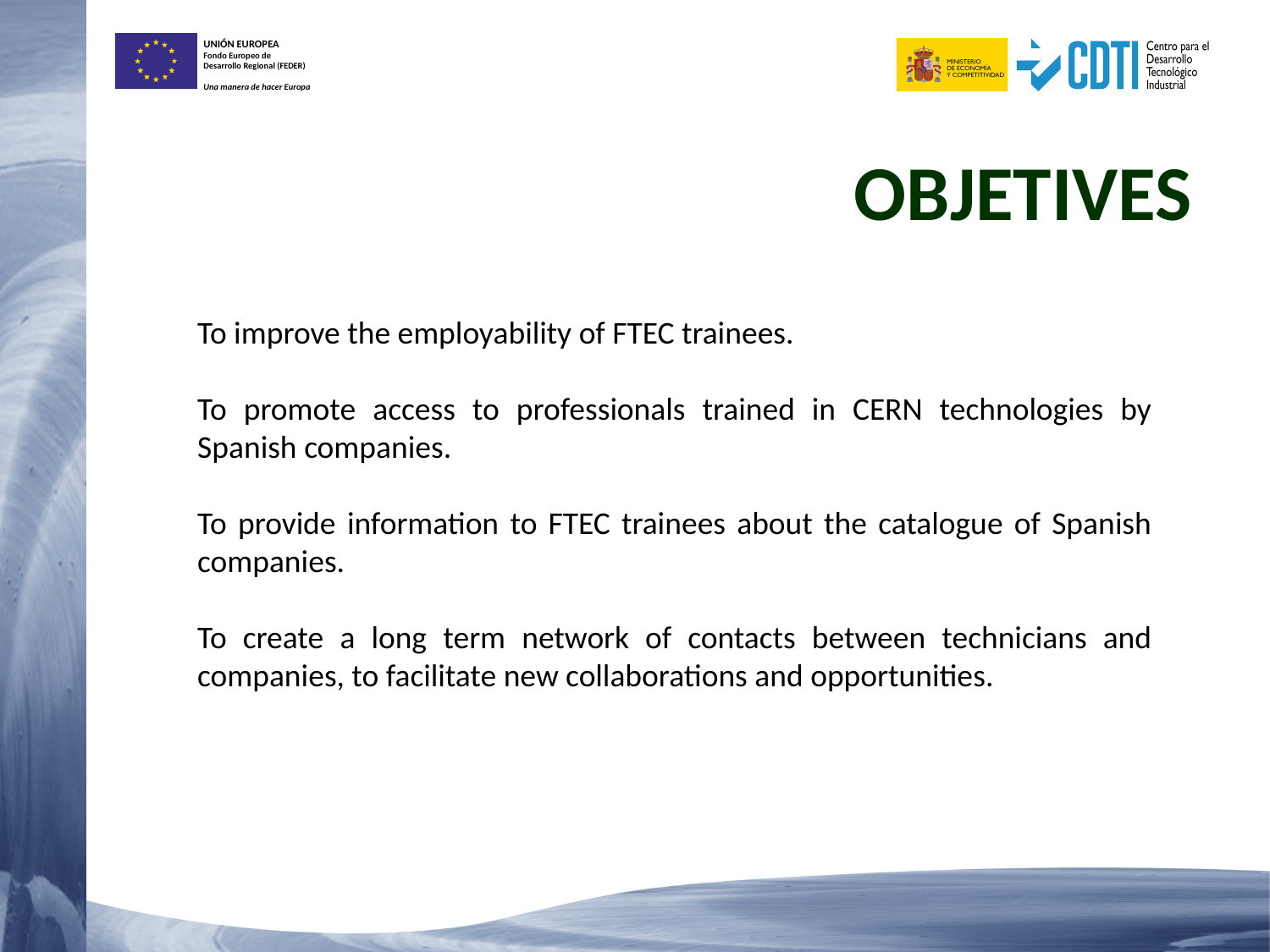

# Objetives
To improve the employability of FTEC trainees.

To promote access to professionals trained in CERN technologies by Spanish companies.

To provide information to FTEC trainees about the catalogue of Spanish companies.

To create a long term network of contacts between technicians and companies, to facilitate new collaborations and opportunities.